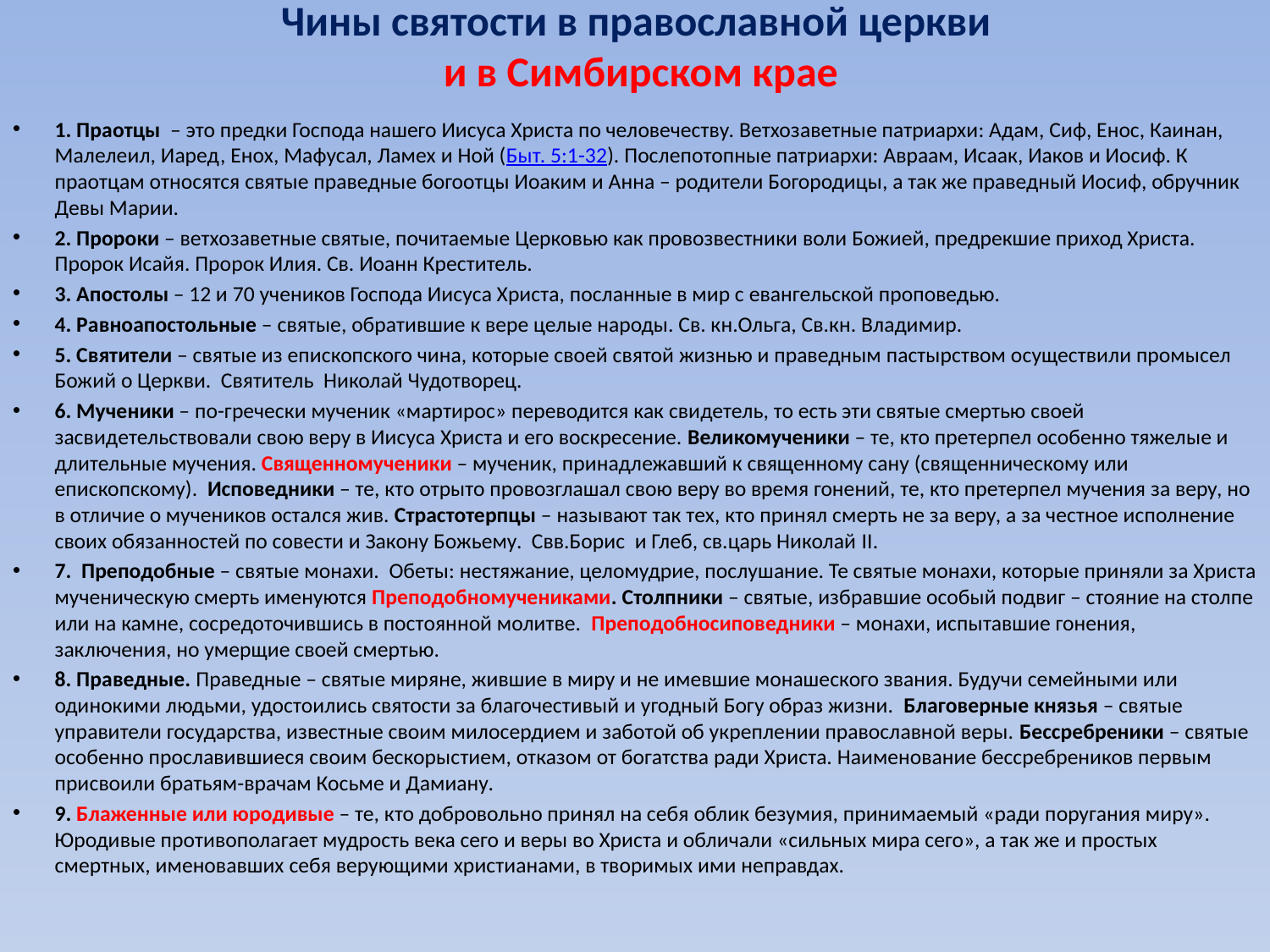

# Чины святости в православной церкви и в Симбирском крае
1. Праотцы  – это предки Господа нашего Иисуса Христа по человечеству. Ветхозаветные патриархи: Адам, Сиф, Енос, Каинан, Малелеил, Иаред, Енох, Мафусал, Ламех и Ной (Быт. 5:1-32). Послепотопные патриархи: Авраам, Исаак, Иаков и Иосиф. К праотцам относятся святые праведные богоотцы Иоаким и Анна – родители Богородицы, а так же праведный Иосиф, обручник Девы Марии.
2. Пророки – ветхозаветные святые, почитаемые Церковью как провозвестники воли Божией, предрекшие приход Христа.  Пророк Исайя. Пророк Илия. Св. Иоанн Креститель.
3. Апостолы – 12 и 70 учеников Господа Иисуса Христа, посланные в мир с евангельской проповедью.
4. Равноапостольные – святые, обратившие к вере целые народы. Св. кн.Ольга, Св.кн. Владимир.
5. Святители – святые из епископского чина, которые своей святой жизнью и праведным пастырством осуществили промысел Божий о Церкви.  Святитель  Николай Чудотворец.
6. Мученики – по-гречески мученик «мартирос» переводится как свидетель, то есть эти святые смертью своей засвидетельствовали свою веру в Иисуса Христа и его воскресение. Великомученики – те, кто претерпел особенно тяжелые и длительные мучения. Священномученики – мученик, принадлежавший к священному сану (священническому или епископскому).  Исповедники – те, кто отрыто провозглашал свою веру во время гонений, те, кто претерпел мучения за веру, но в отличие о мучеников остался жив. Страстотерпцы – называют так тех, кто принял смерть не за веру, а за честное исполнение своих обязанностей по совести и Закону Божьему.  Свв.Борис  и Глеб, св.царь Николай II.
7.  Преподобные – святые монахи.  Обеты: нестяжание, целомудрие, послушание. Те святые монахи, которые приняли за Христа мученическую смерть именуются Преподобномучениками. Столпники – святые, избравшие особый подвиг – стояние на столпе или на камне, сосредоточившись в постоянной молитве.  Преподобносиповедники – монахи, испытавшие гонения, заключения, но умерщие своей смертью.
8. Праведные. Праведные – святые миряне, жившие в миру и не имевшие монашеского звания. Будучи семейными или одинокими людьми, удостоились святости за благочестивый и угодный Богу образ жизни.  Благоверные князья – святые управители государства, известные своим милосердием и заботой об укреплении православной веры. Бессребреники – святые особенно прославившиеся своим бескорыстием, отказом от богатства ради Христа. Наименование бессребреников первым присвоили братьям-врачам Косьме и Дамиану.
9. Блаженные или юродивые – те, кто добровольно принял на себя облик безумия, принимаемый «ради поругания миру». Юродивые противополагает мудрость века сего и веры во Христа и обличали «сильных мира сего», а так же и простых смертных, именовавших себя верующими христианами, в творимых ими неправдах.